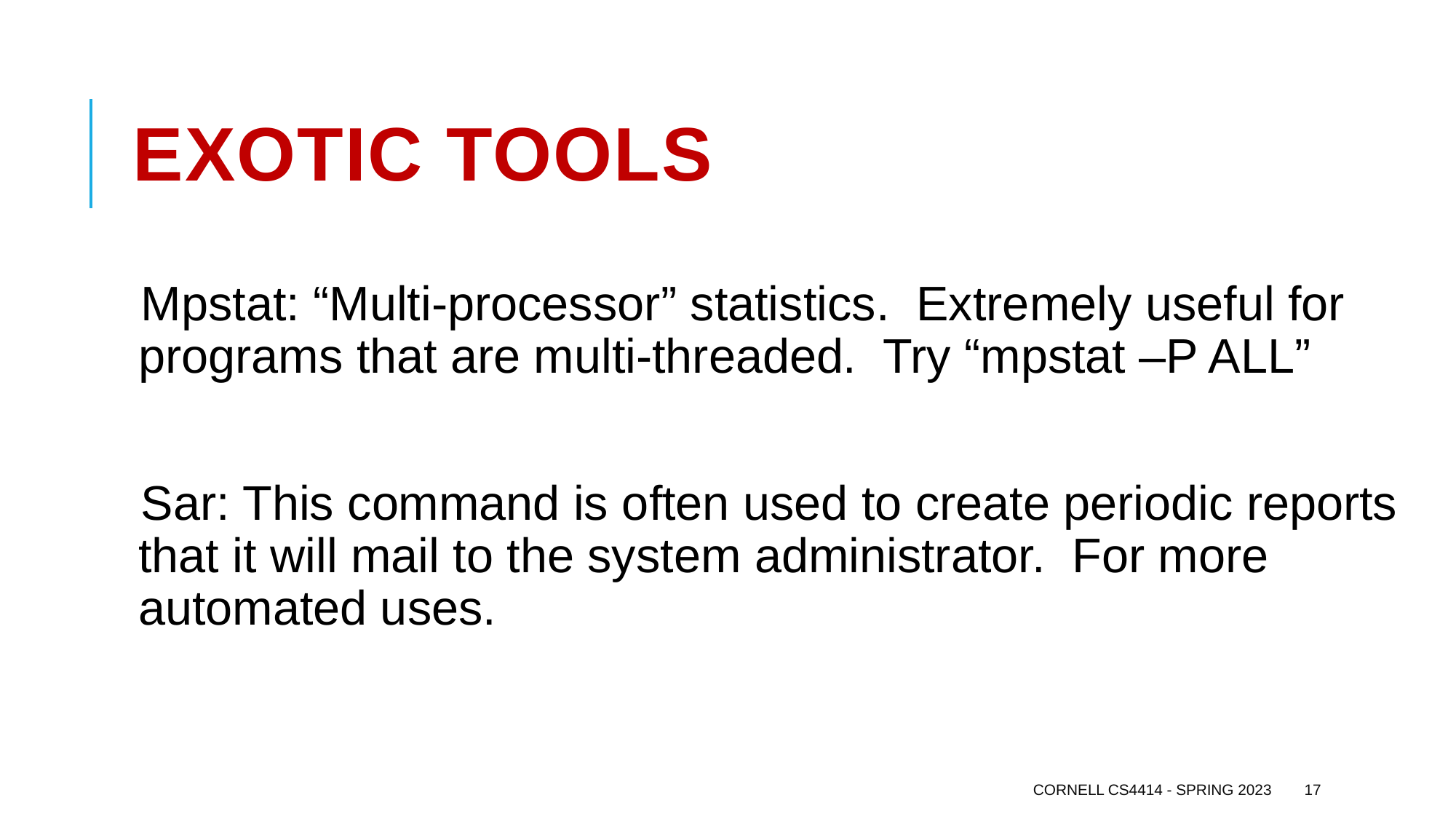

# Exotic tools
Mpstat: “Multi-processor” statistics.  Extremely useful for programs that are multi-threaded.  Try “mpstat –P ALL”

Sar: This command is often used to create periodic reports that it will mail to the system administrator.  For more automated uses.

Cornell CS4414 - Spring 2023
17